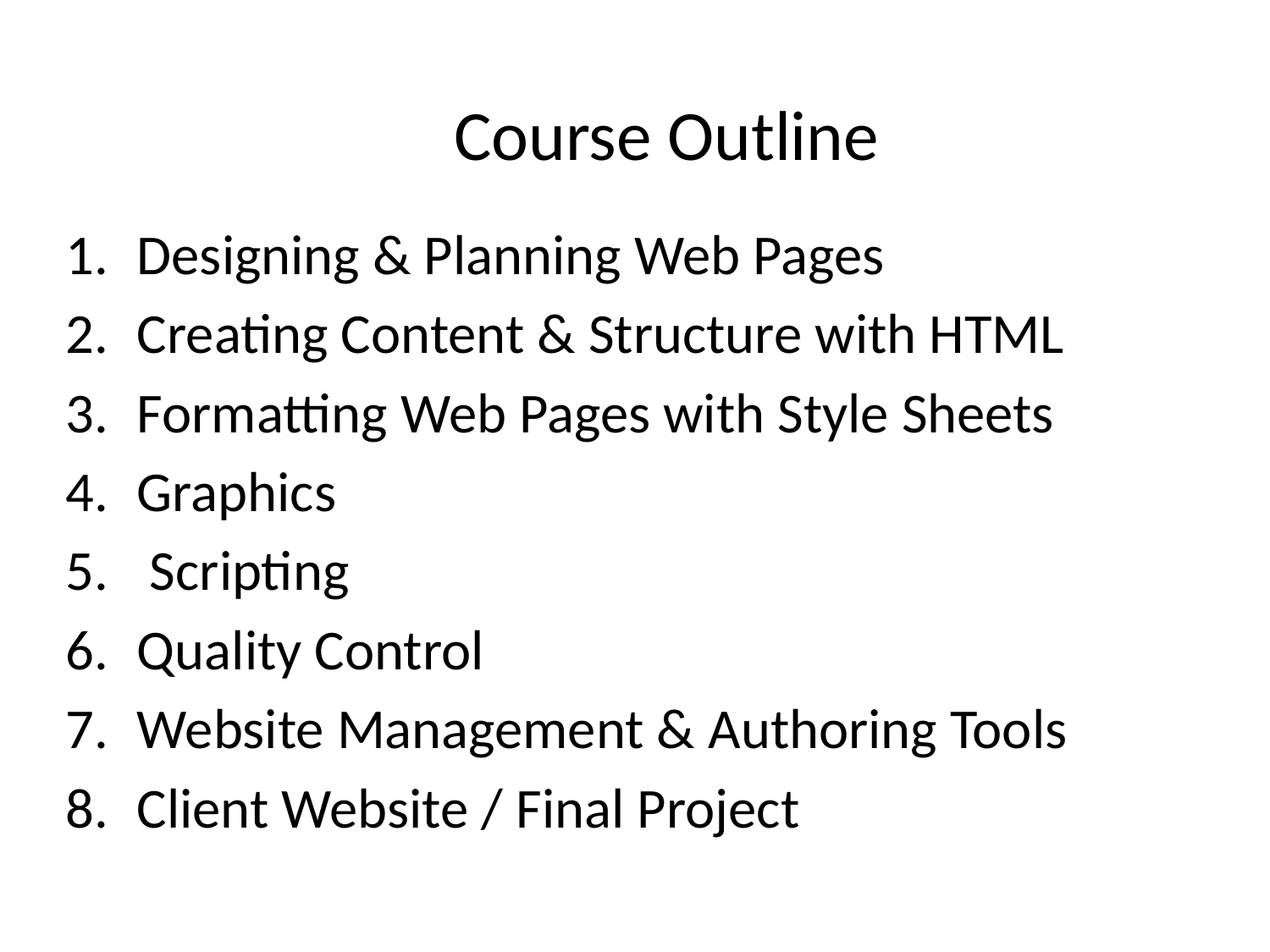

# Course Outline
Designing & Planning Web Pages
Creating Content & Structure with HTML
Formatting Web Pages with Style Sheets
Graphics
 Scripting
Quality Control
Website Management & Authoring Tools
Client Website / Final Project